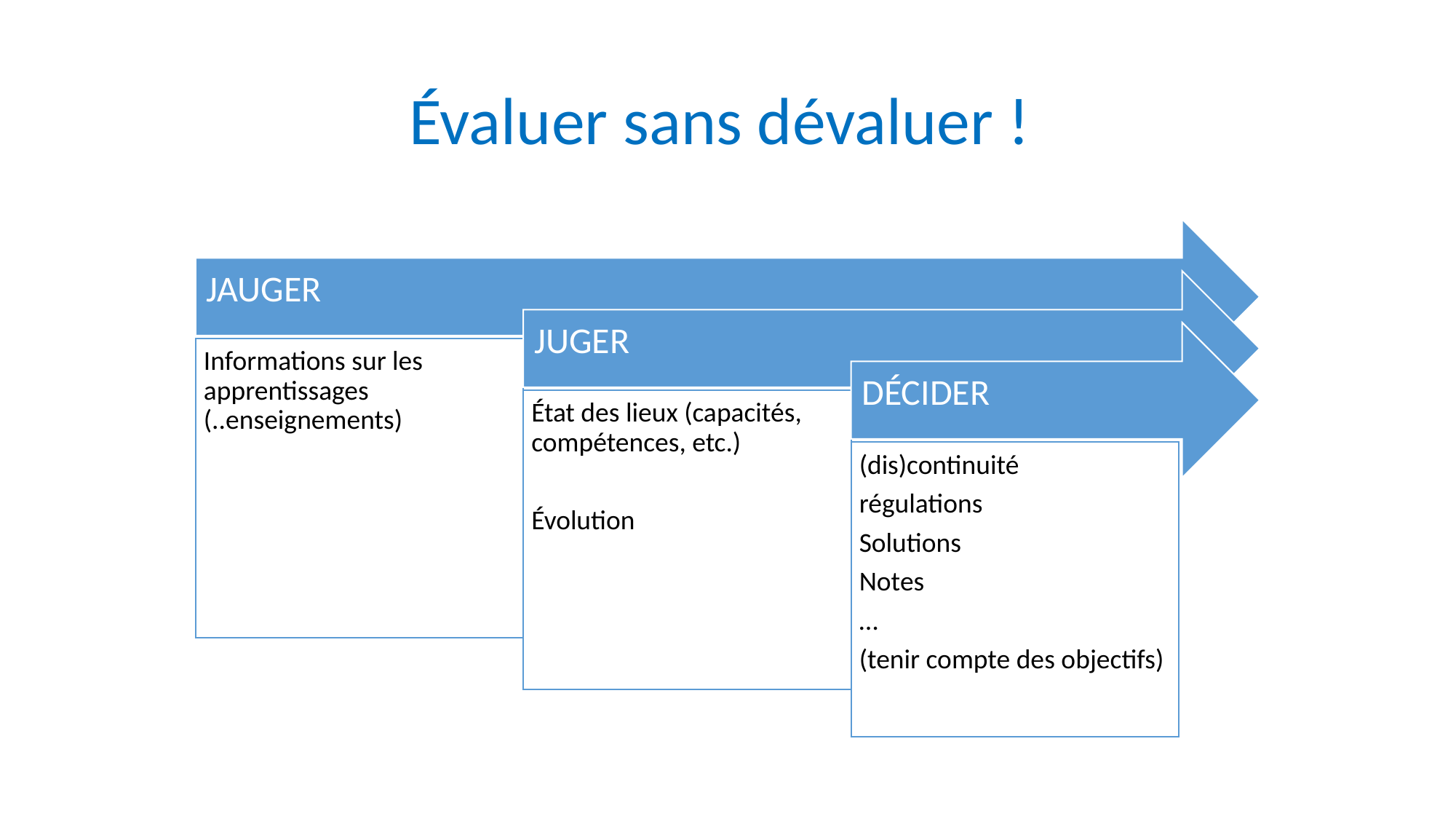

# Évaluer sans dévaluer !
JAUGER
Informations sur les apprentissages (..enseignements)
JUGER
État des lieux (capacités, compétences, etc.)

Évolution
DÉCIDER
(dis)continuité
régulations
Solutions
Notes
…
(tenir compte des objectifs)